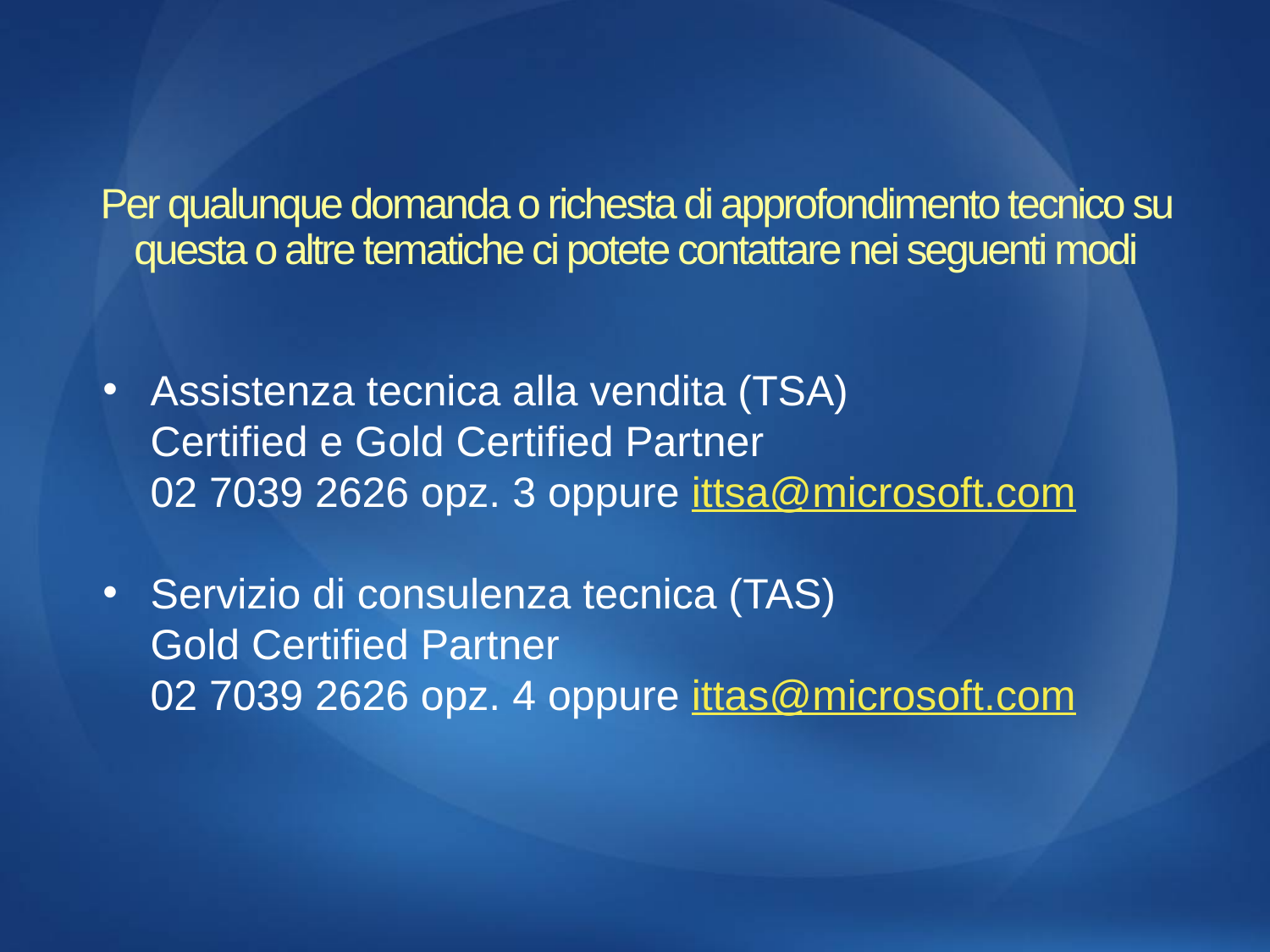

Per qualunque domanda o richesta di approfondimento tecnico su questa o altre tematiche ci potete contattare nei seguenti modi
Assistenza tecnica alla vendita (TSA)
Certified e Gold Certified Partner
02 7039 2626 opz. 3 oppure ittsa@microsoft.com

Servizio di consulenza tecnica (TAS)
Gold Certified Partner
02 7039 2626 opz. 4 oppure ittas@microsoft.com